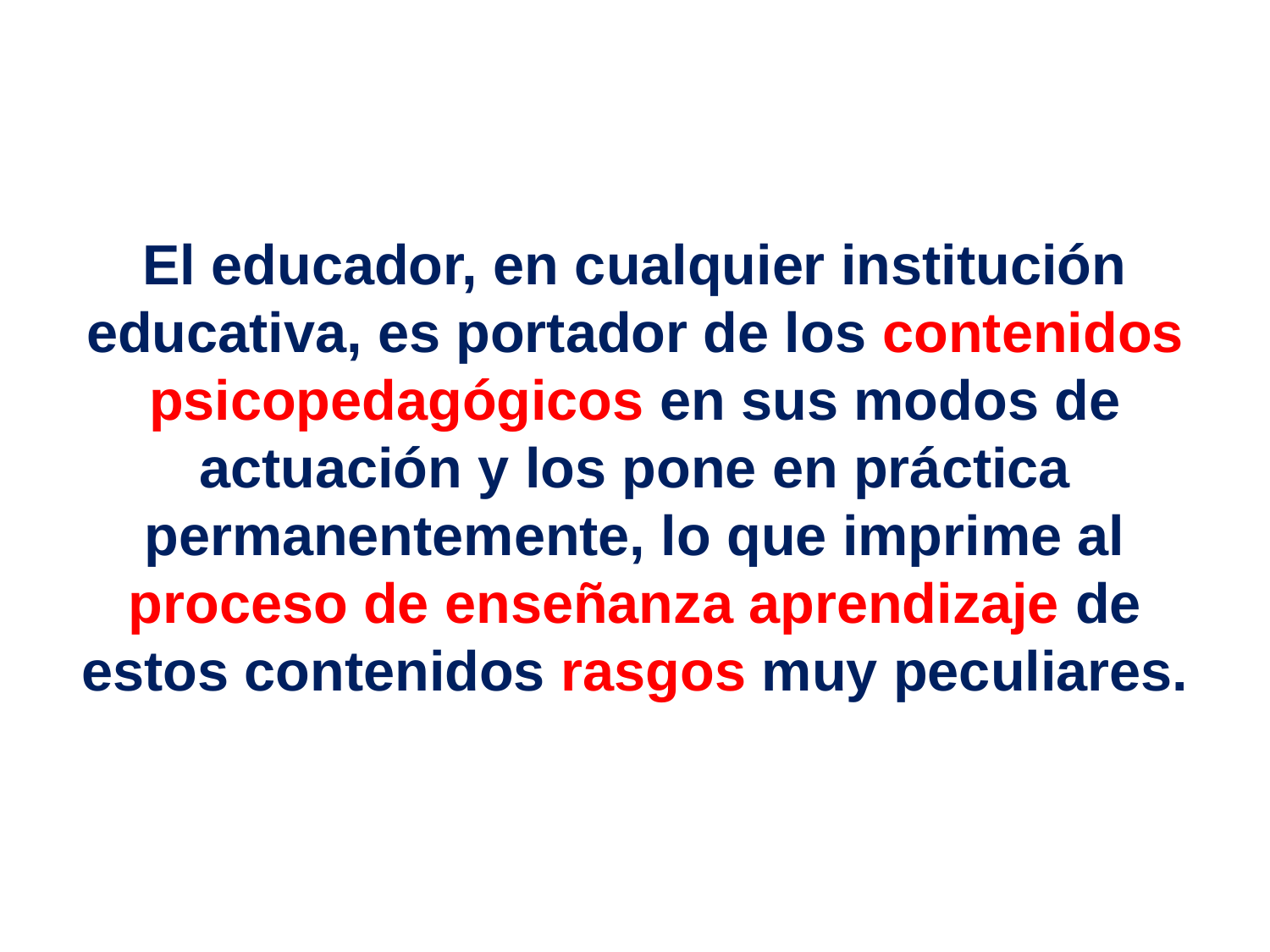

El educador, en cualquier institución educativa, es portador de los contenidos psicopedagógicos en sus modos de actuación y los pone en práctica permanentemente, lo que imprime al proceso de enseñanza aprendizaje de estos contenidos rasgos muy peculiares.